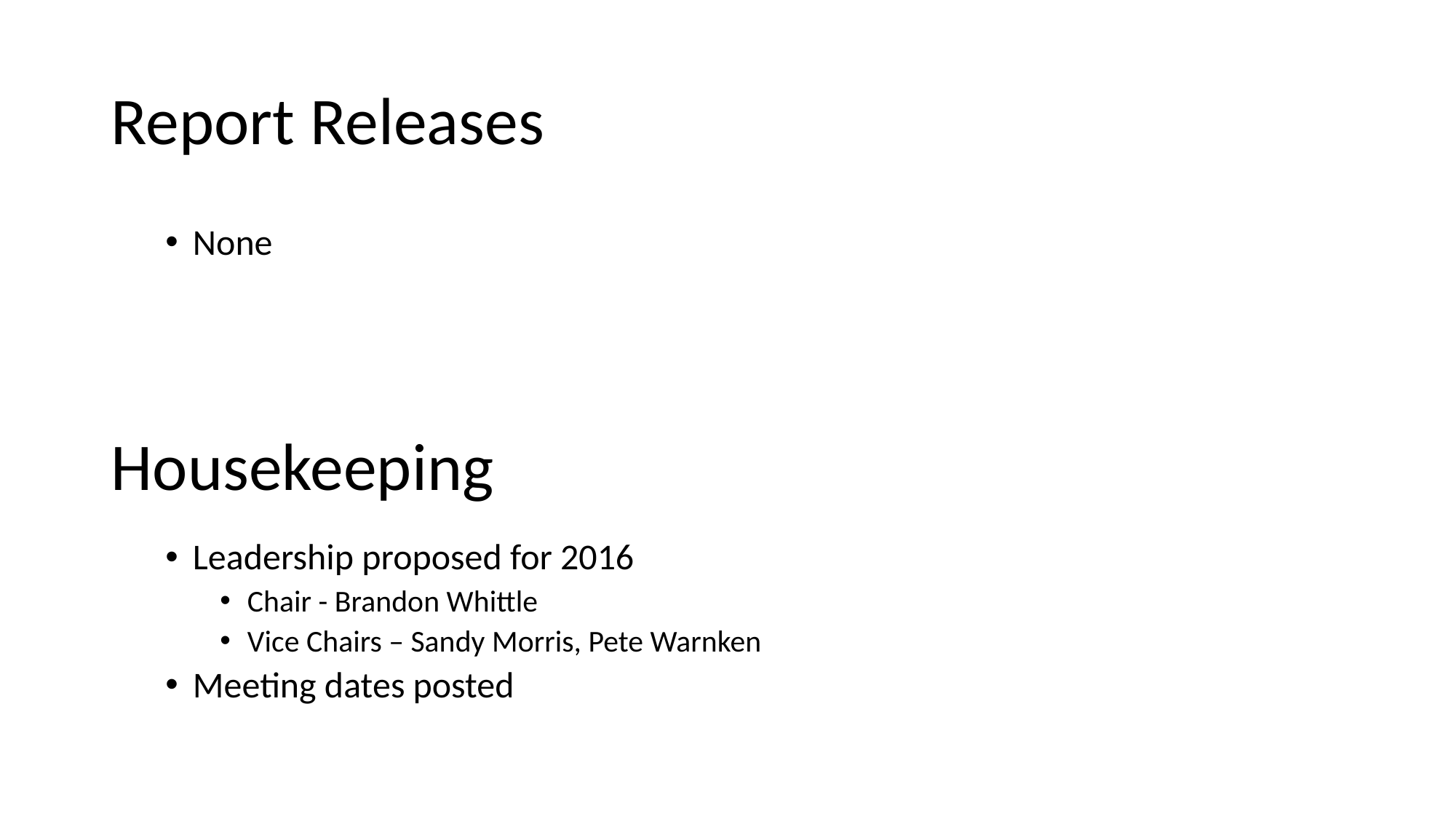

# Report Releases
None

Housekeeping

Leadership proposed for 2016
Chair - Brandon Whittle
Vice Chairs – Sandy Morris, Pete Warnken
Meeting dates posted